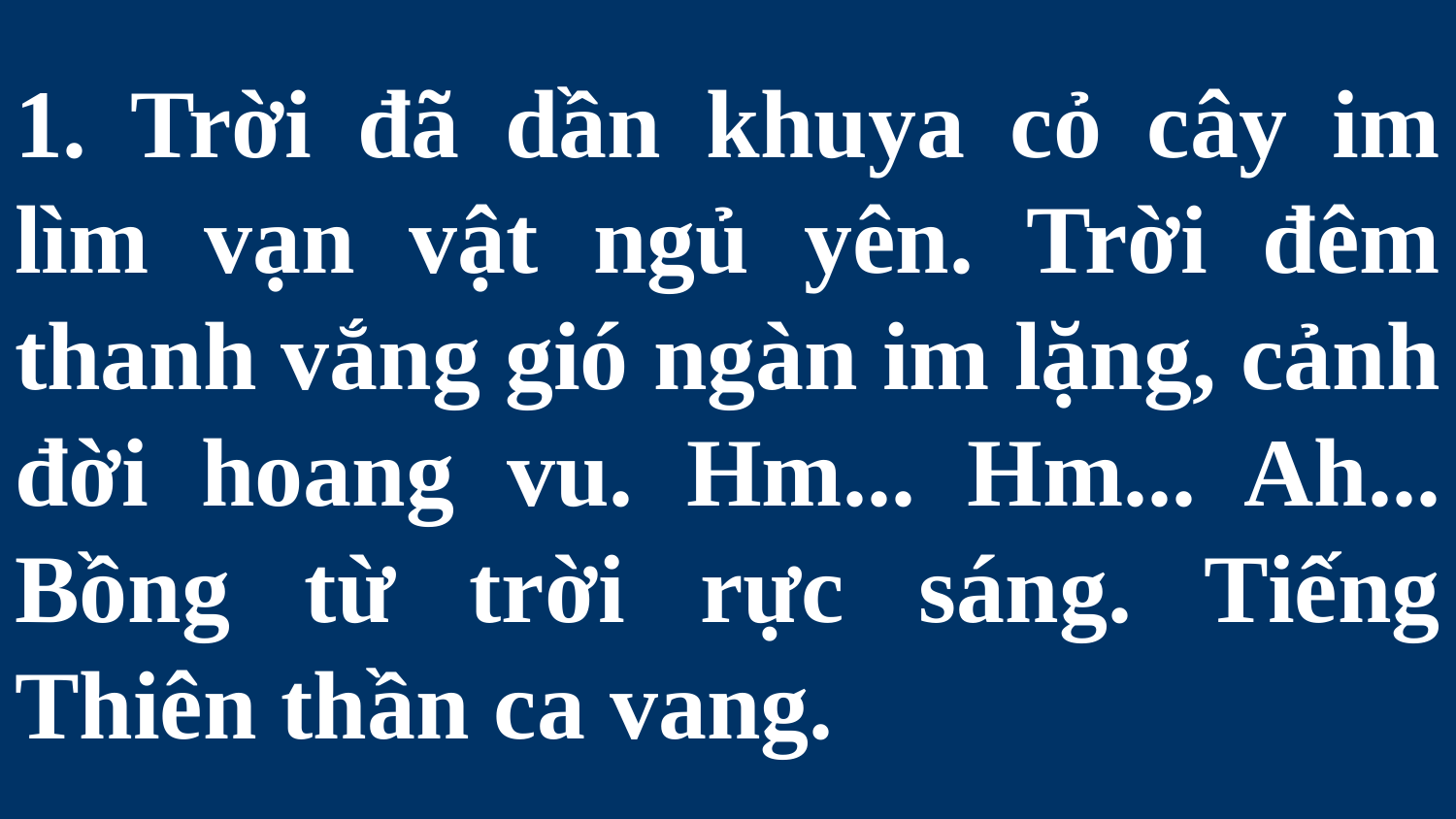

# 1. Trời đã dần khuya cỏ cây im lìm vạn vật ngủ yên. Trời đêm thanh vắng gió ngàn im lặng, cảnh đời hoang vu. Hm... Hm... Ah... Bồng từ trời rực sáng. Tiếng Thiên thần ca vang.